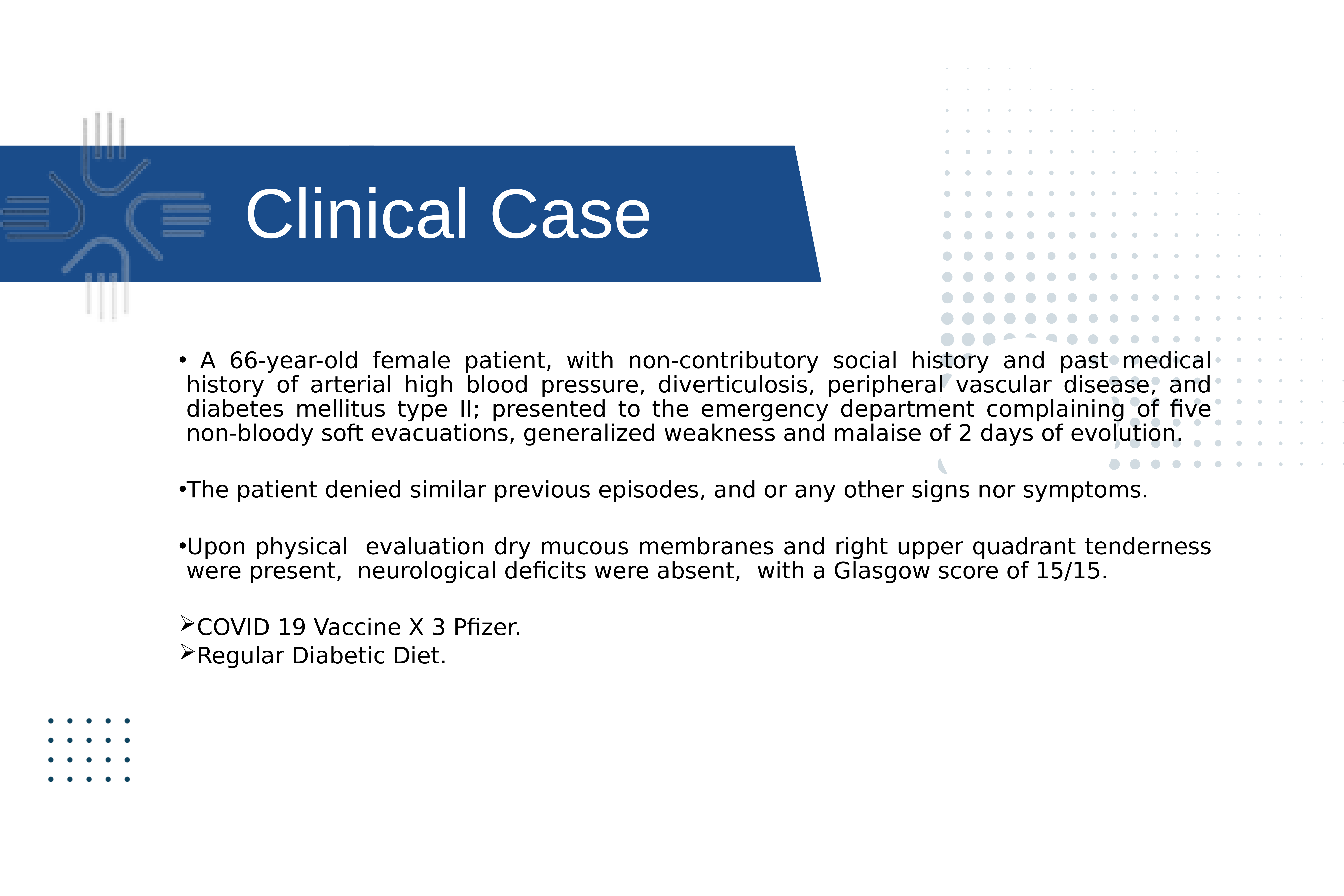

Clinical Case

 A 66-year-old female patient, with non-contributory social history and past medical history of arterial high blood pressure, diverticulosis, peripheral vascular disease, and diabetes mellitus type II; presented to the emergency department complaining of five non-bloody soft evacuations, generalized weakness and malaise of 2 days of evolution.

The patient denied similar previous episodes, and or any other signs nor symptoms.

Upon physical  evaluation dry mucous membranes and right upper quadrant tenderness were present,  neurological deficits were absent,  with a Glasgow score of 15/15.

COVID 19 Vaccine X 3 Pfizer.
Regular Diabetic Diet.

Donna Stroupe
Juliana Silva
Lorem ipsum dolor sit amet, consectetur adipiscing elit. Ut vestibulum pharetra convallis. Sed non dolor a tellus laoreet suscipit eu aliquam nisl.
Lorem ipsum dolor sit amet, consectetur adipiscing elit. Ut vestibulum pharetra convallis. Sed non dolor a tellus laoreet suscipit eu aliquam nisl.
Lorem ipsum dolor sit amet, consectetur adipiscing elit. Ut vestibulum pharetra convallis. Sed non dolor a tellus laoreet suscipit eu aliquam nisl.